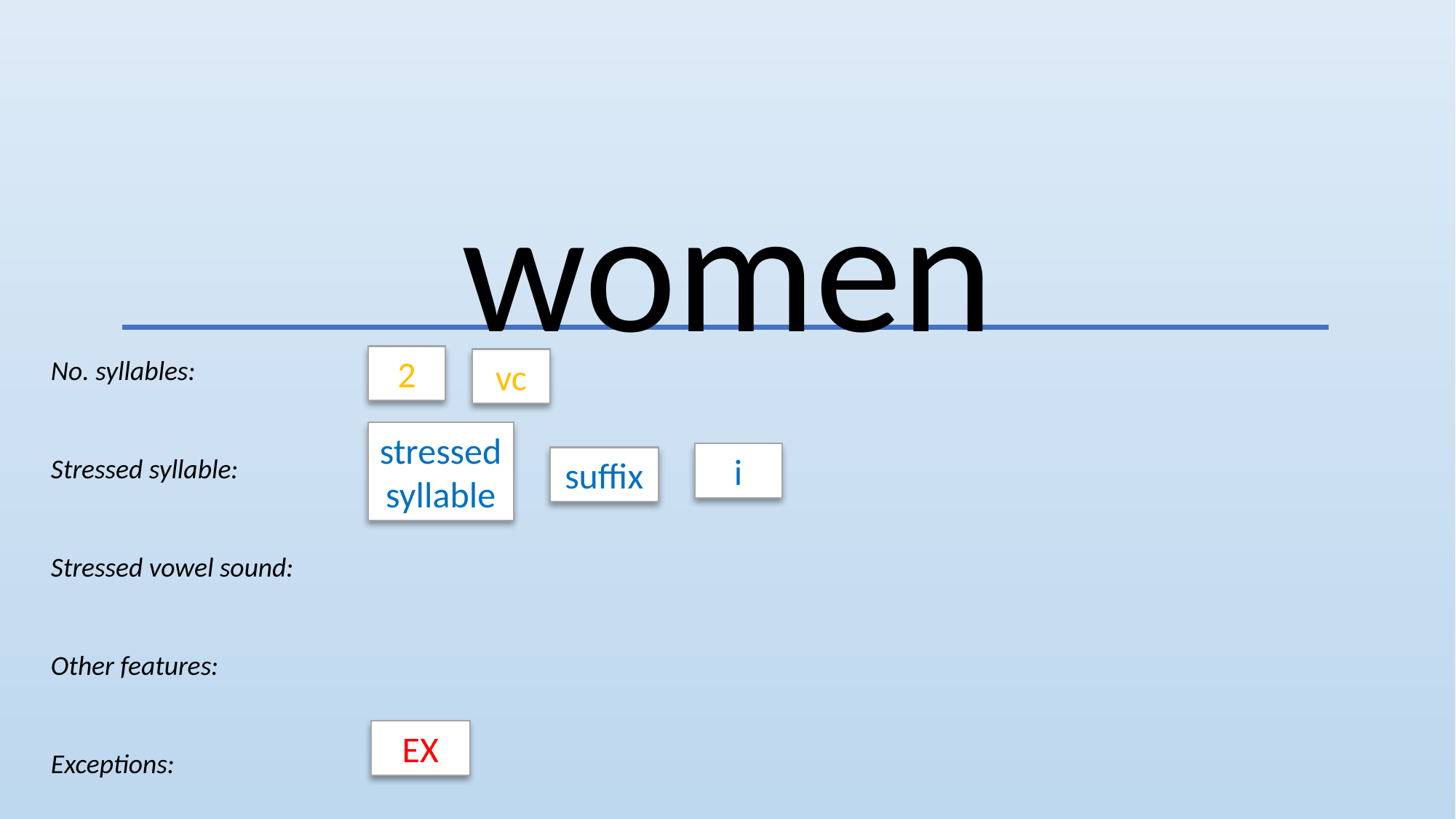

women
2
No. syllables:

Stressed syllable:

Stressed vowel sound:

Other features:

Exceptions:
vc
stressed
syllable
i
suffix
EX